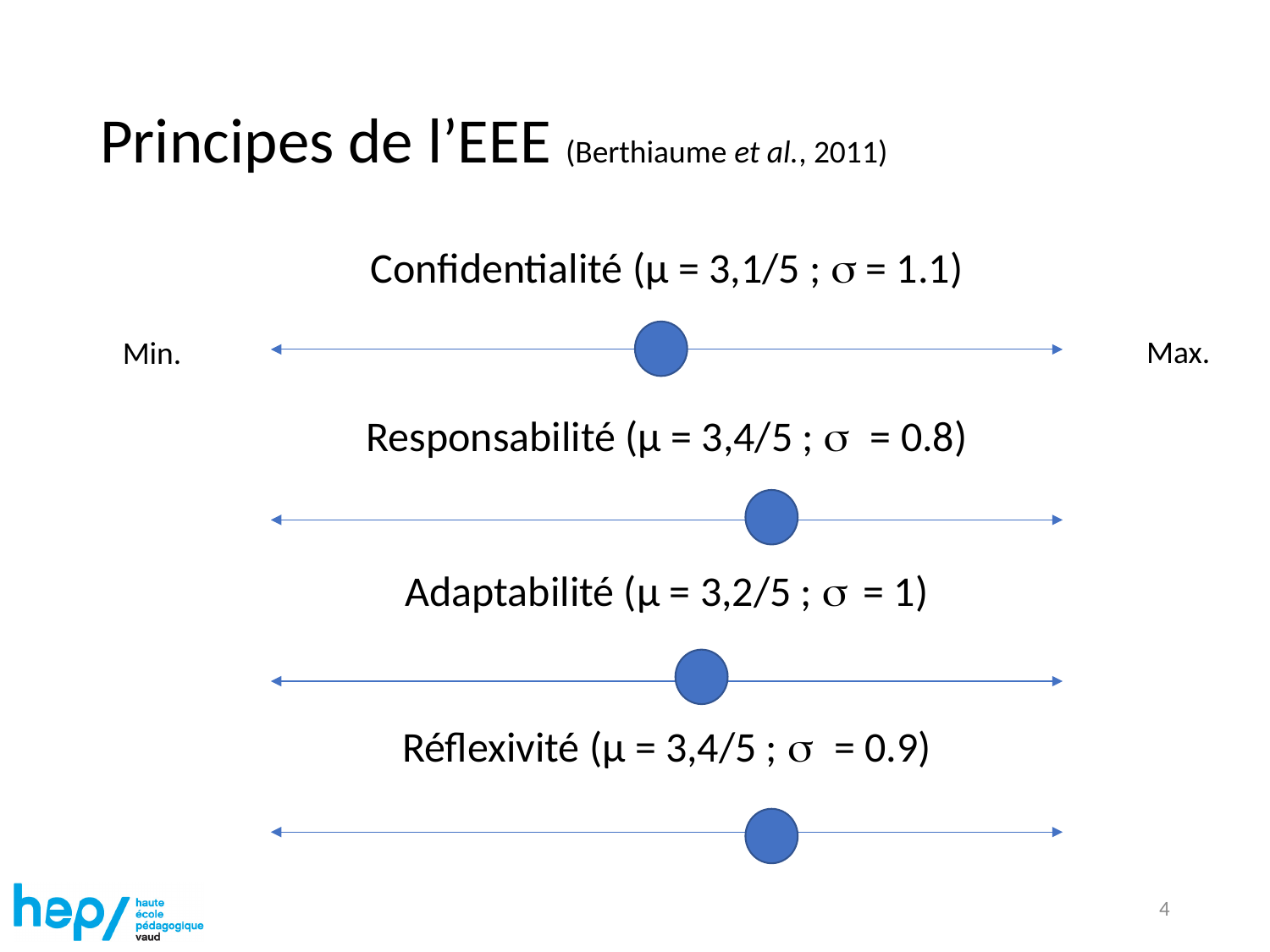

# Principes de l’EEE (Berthiaume et al., 2011)
Confidentialité (µ = 3,1/5 ; σ = 1.1)

Max.
Min.
Responsabilité (µ = 3,4/5 ; σ = 0.8)

Adaptabilité (µ = 3,2/5 ; σ = 1)

Réflexivité (µ = 3,4/5 ; σ = 0.9)

4